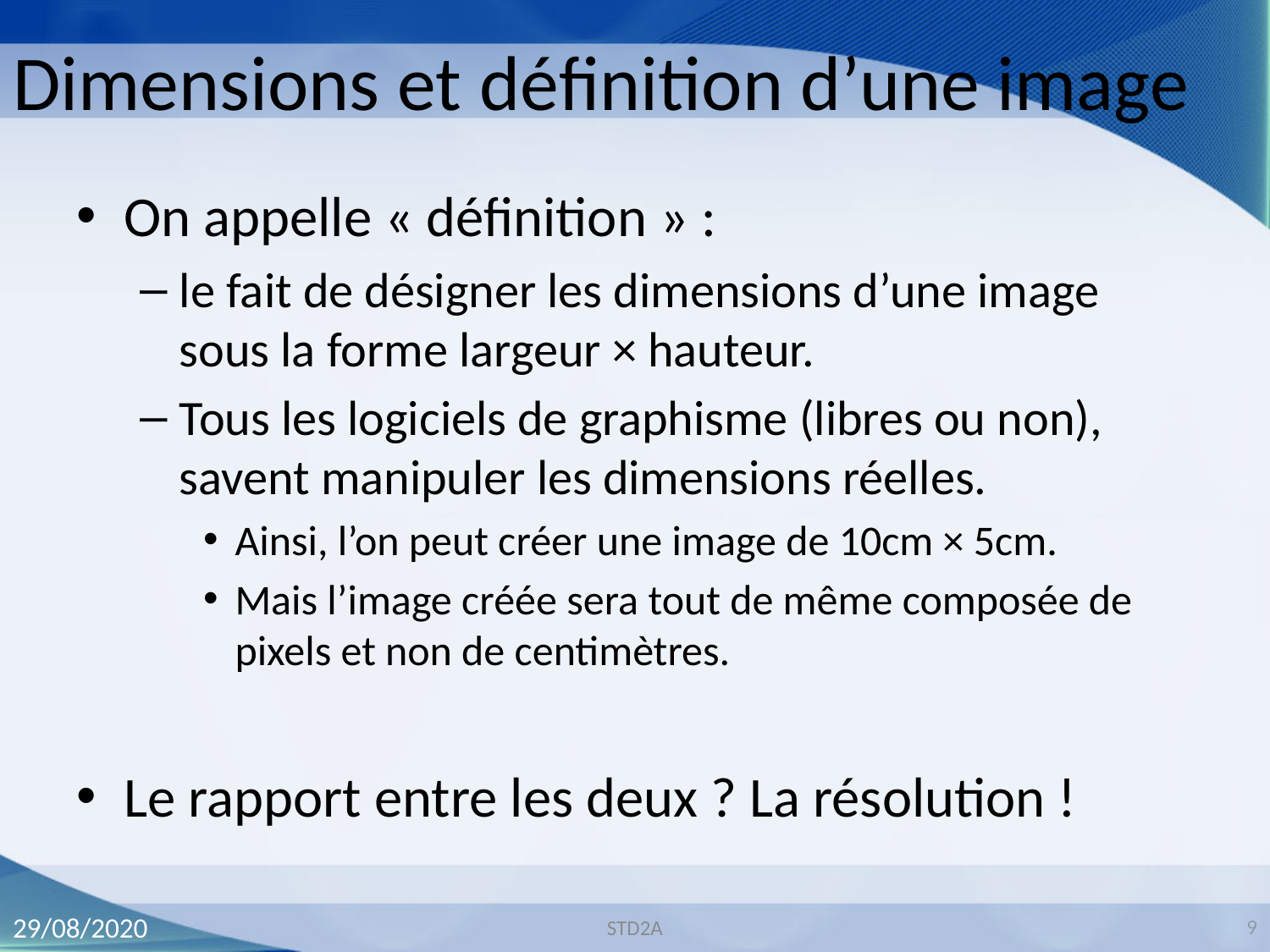

# Dimensions et définition d’une image
On appelle « déﬁnition » :
le fait de désigner les dimensions d’une image sous la forme largeur × hauteur.
Tous les logiciels de graphisme (libres ou non), savent manipuler les dimensions réelles.
Ainsi, l’on peut créer une image de 10cm × 5cm.
Mais l’image créée sera tout de même composée de pixels et non de centimètres.

Le rapport entre les deux ? La résolution !
29/08/2020
9
STD2A